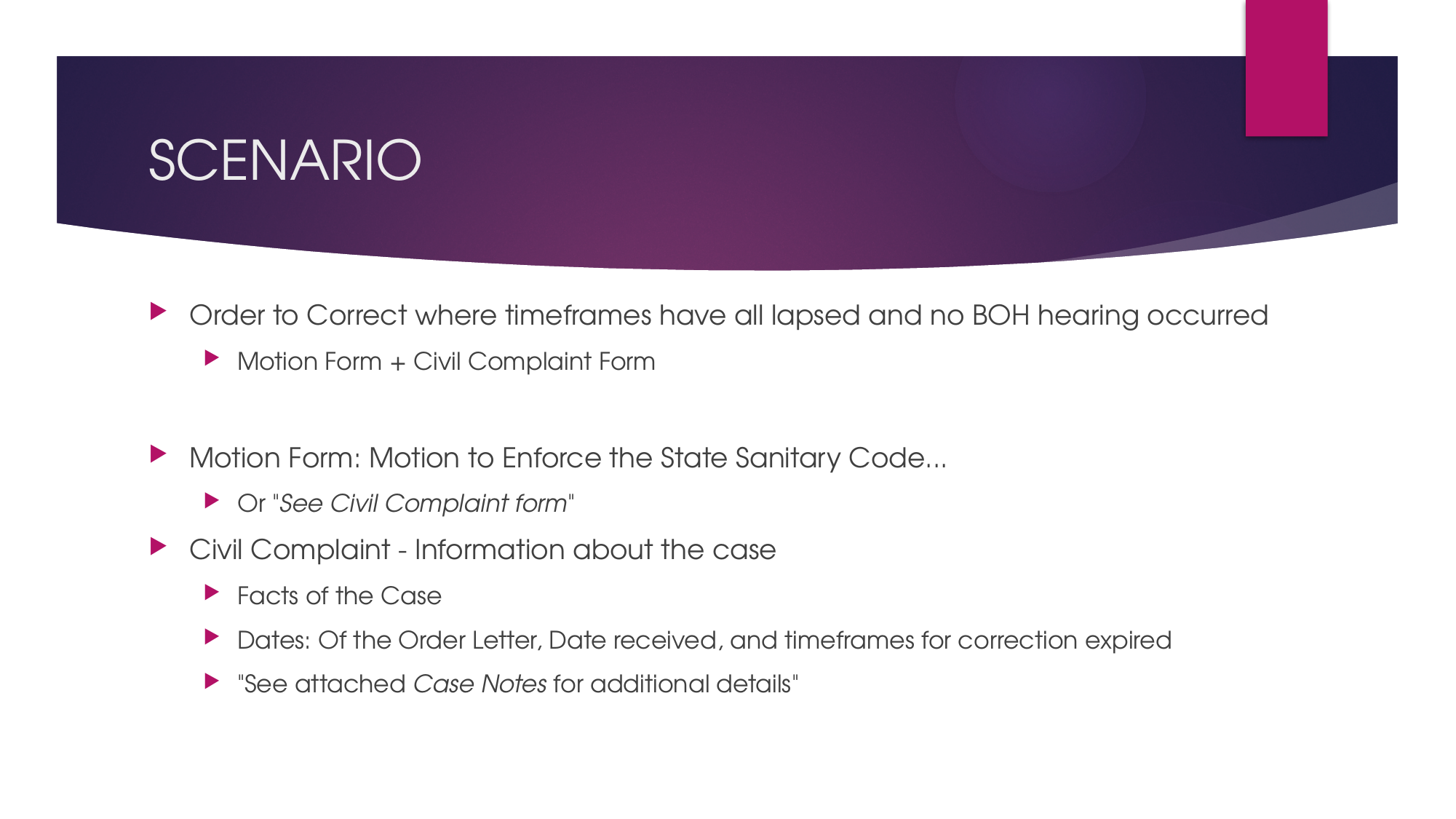

# SCENARIO
Order to Correct where timeframes have all lapsed and no BOH hearing occurred
Motion Form + Civil Complaint Form

Motion Form: Motion to Enforce the State Sanitary Code...
Or "See Civil Complaint form"
Civil Complaint - Information about the case
Facts of the Case
Dates: Of the Order Letter, Date received, and timeframes for correction expired
"See attached Case Notes for additional details"